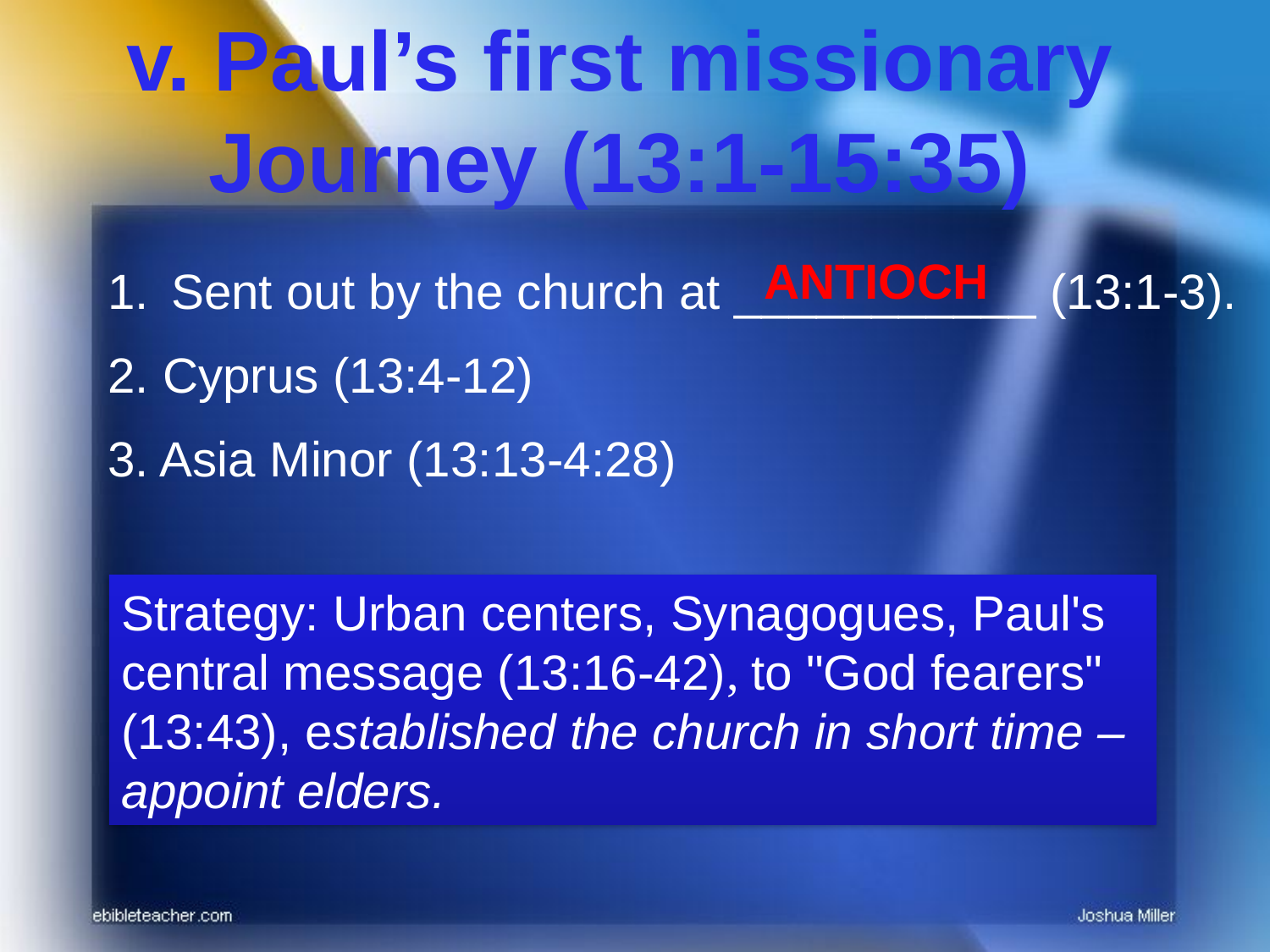

v. Paul’s first missionary
Journey (13:1-15:35)
ANTIOCH
Sent out by the church at ___________ (13:1-3).
2. Cyprus (13:4-12)
3. Asia Minor (13:13-4:28)

Strategy: Urban centers, Synagogues, Paul's central message (13:16-42), to "God fearers" (13:43), established the church in short time –appoint elders.